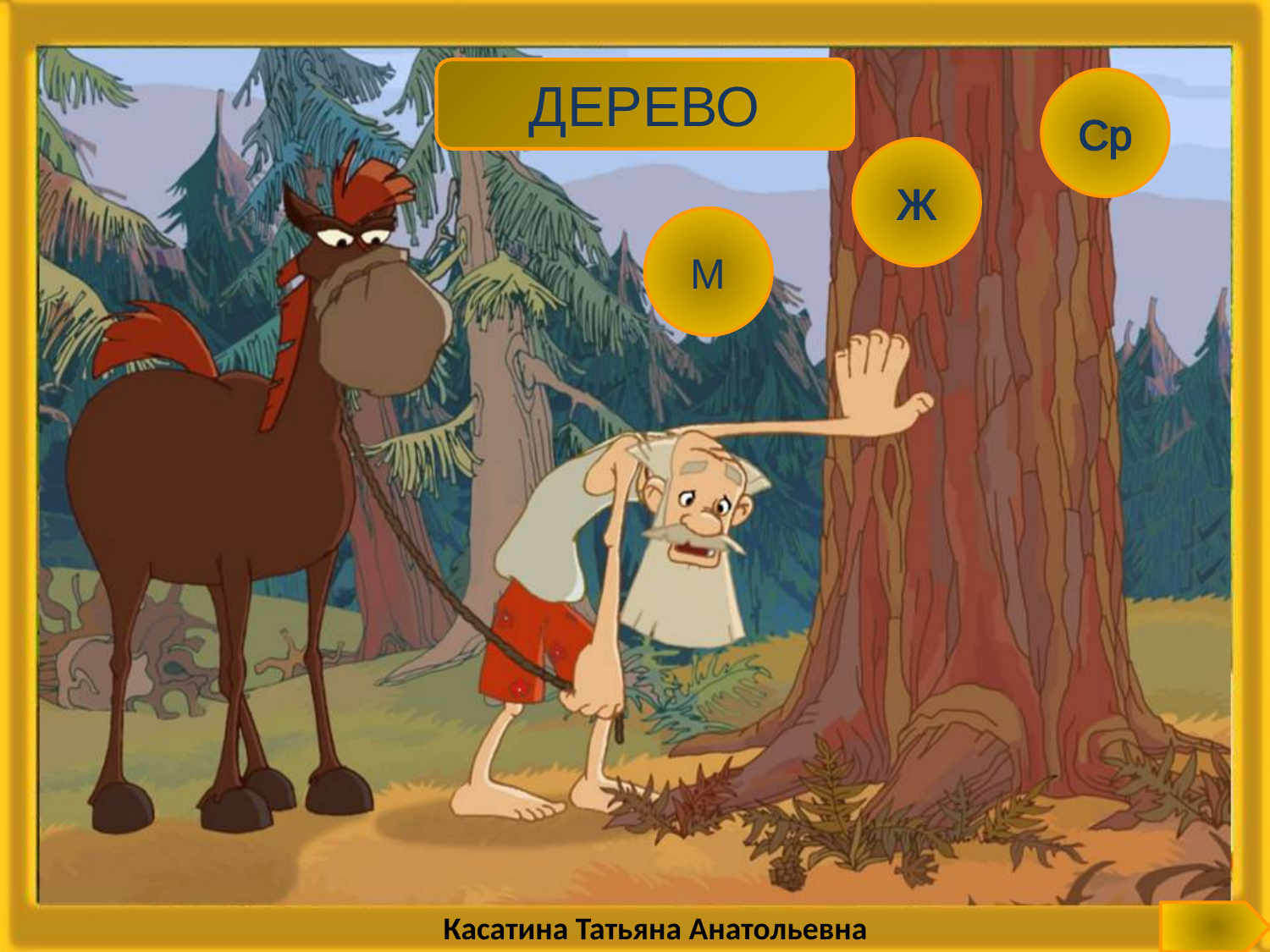

ДЕРЕВО
Ср
Ж
М
Касатина Татьяна Анатольевна